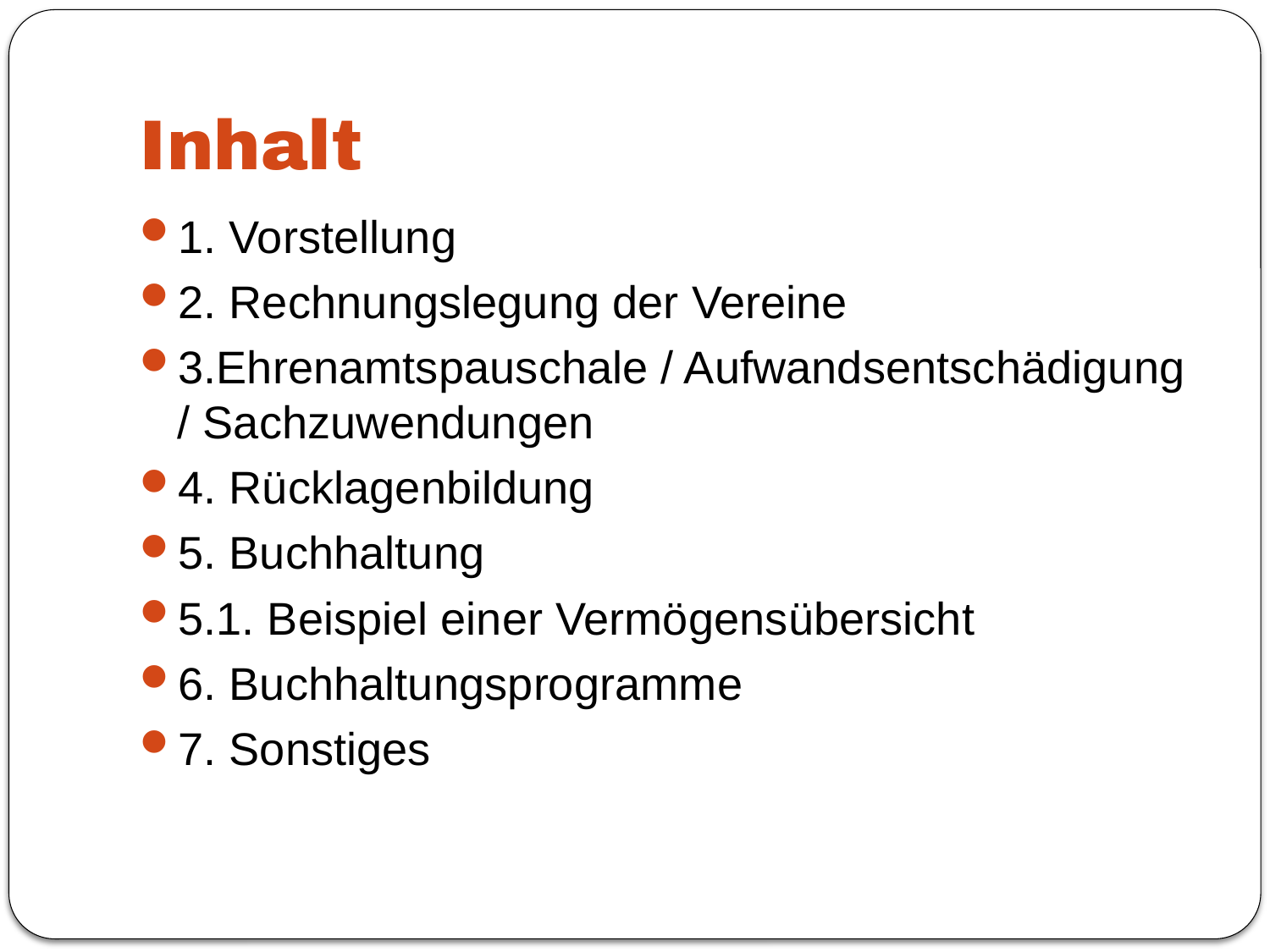

# Inhalt
1. Vorstellung
2. Rechnungslegung der Vereine
3.Ehrenamtspauschale / Aufwandsentschädigung / Sachzuwendungen
4. Rücklagenbildung
5. Buchhaltung
5.1. Beispiel einer Vermögensübersicht
6. Buchhaltungsprogramme
7. Sonstiges